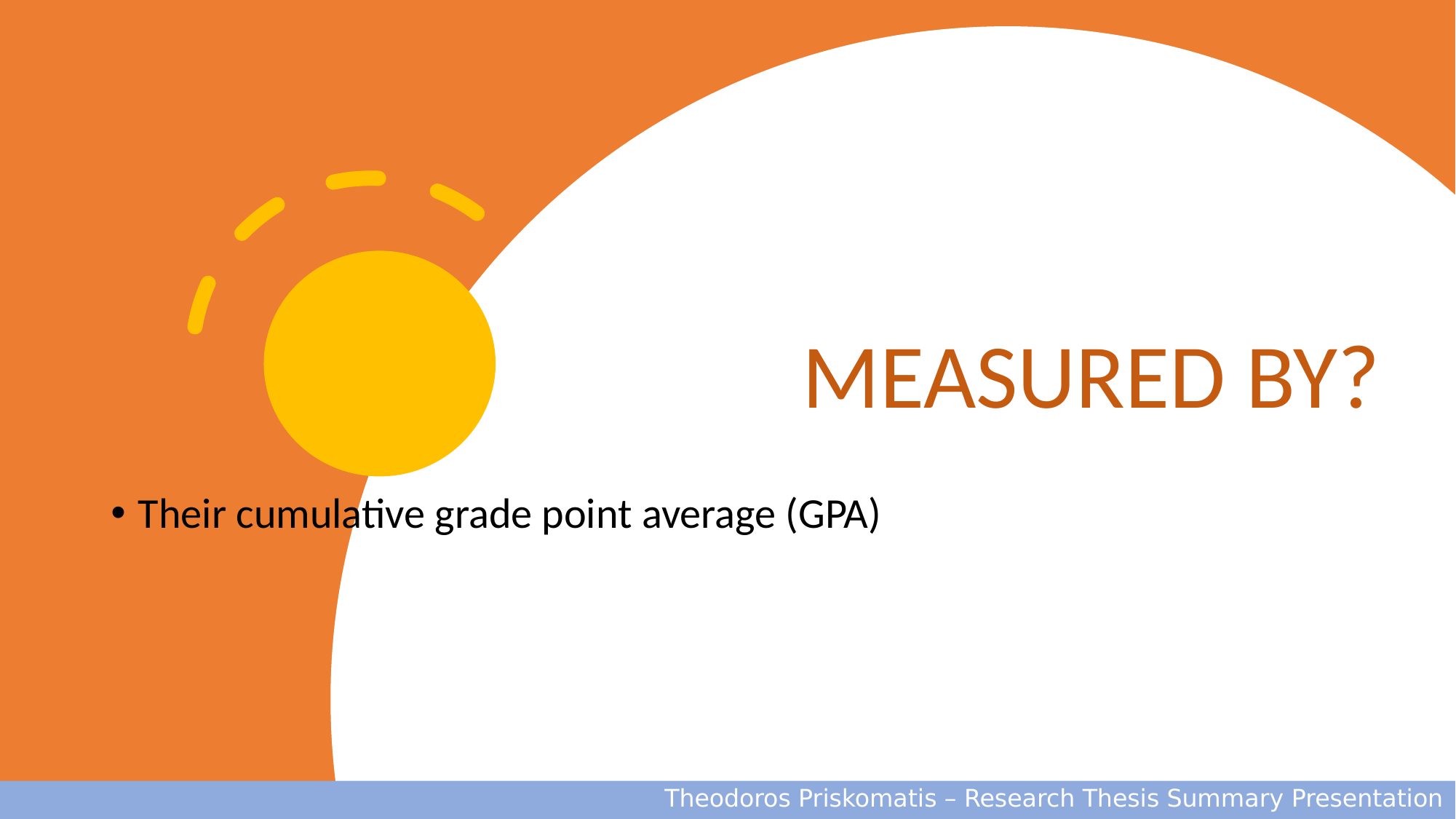

MEASURED BY?
Their cumulative grade point average (GPA)
Theodoros Priskomatis – Research Thesis Summary Presentation